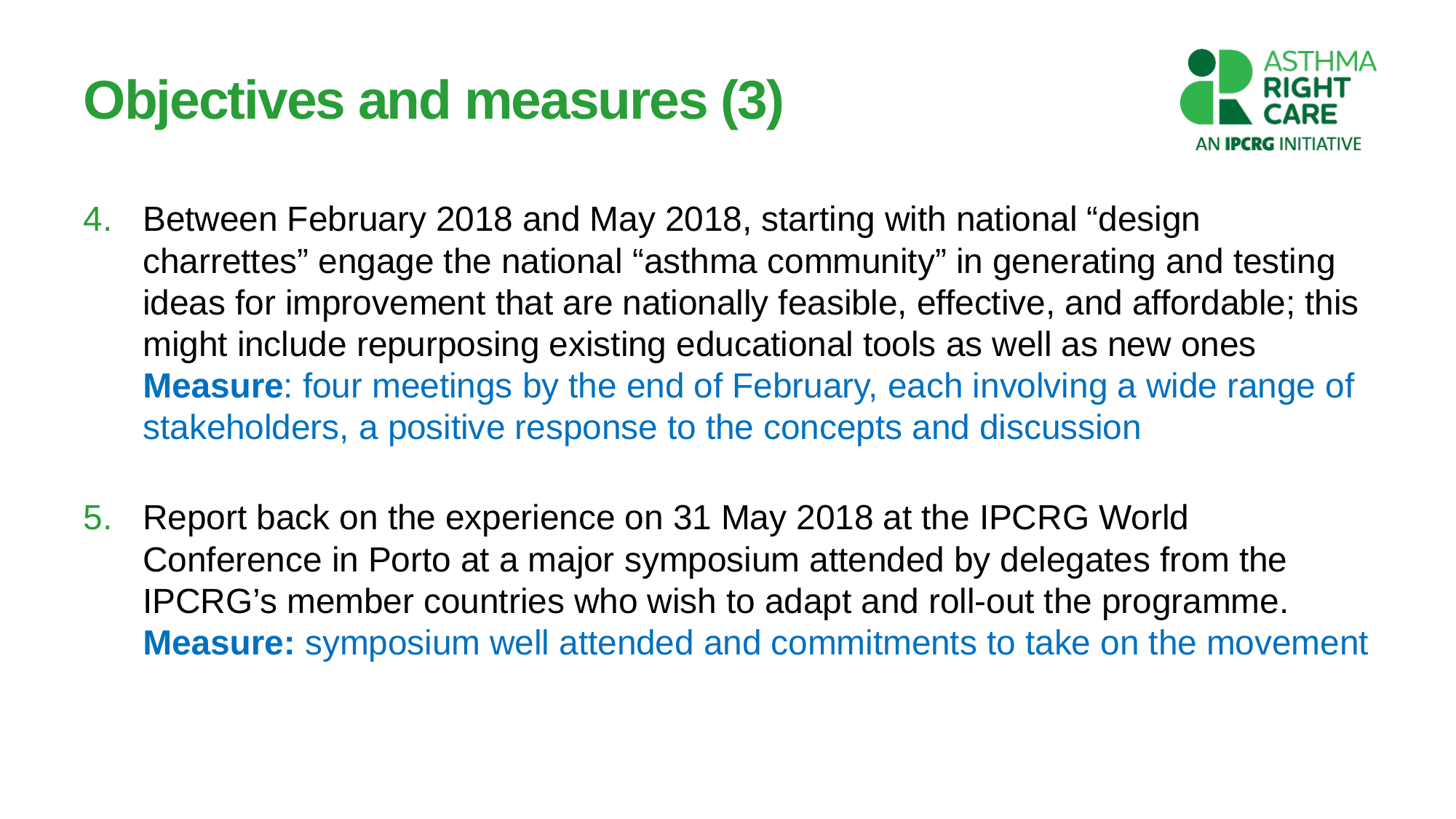

# Objectives and measures (3)
Between February 2018 and May 2018, starting with national “design charrettes” engage the national “asthma community” in generating and testing ideas for improvement that are nationally feasible, effective, and affordable; this might include repurposing existing educational tools as well as new ones
Measure: four meetings by the end of February, each involving a wide range of stakeholders, a positive response to the concepts and discussion
Report back on the experience on 31 May 2018 at the IPCRG World Conference in Porto at a major symposium attended by delegates from the IPCRG’s member countries who wish to adapt and roll-out the programme.
Measure: symposium well attended and commitments to take on the movement